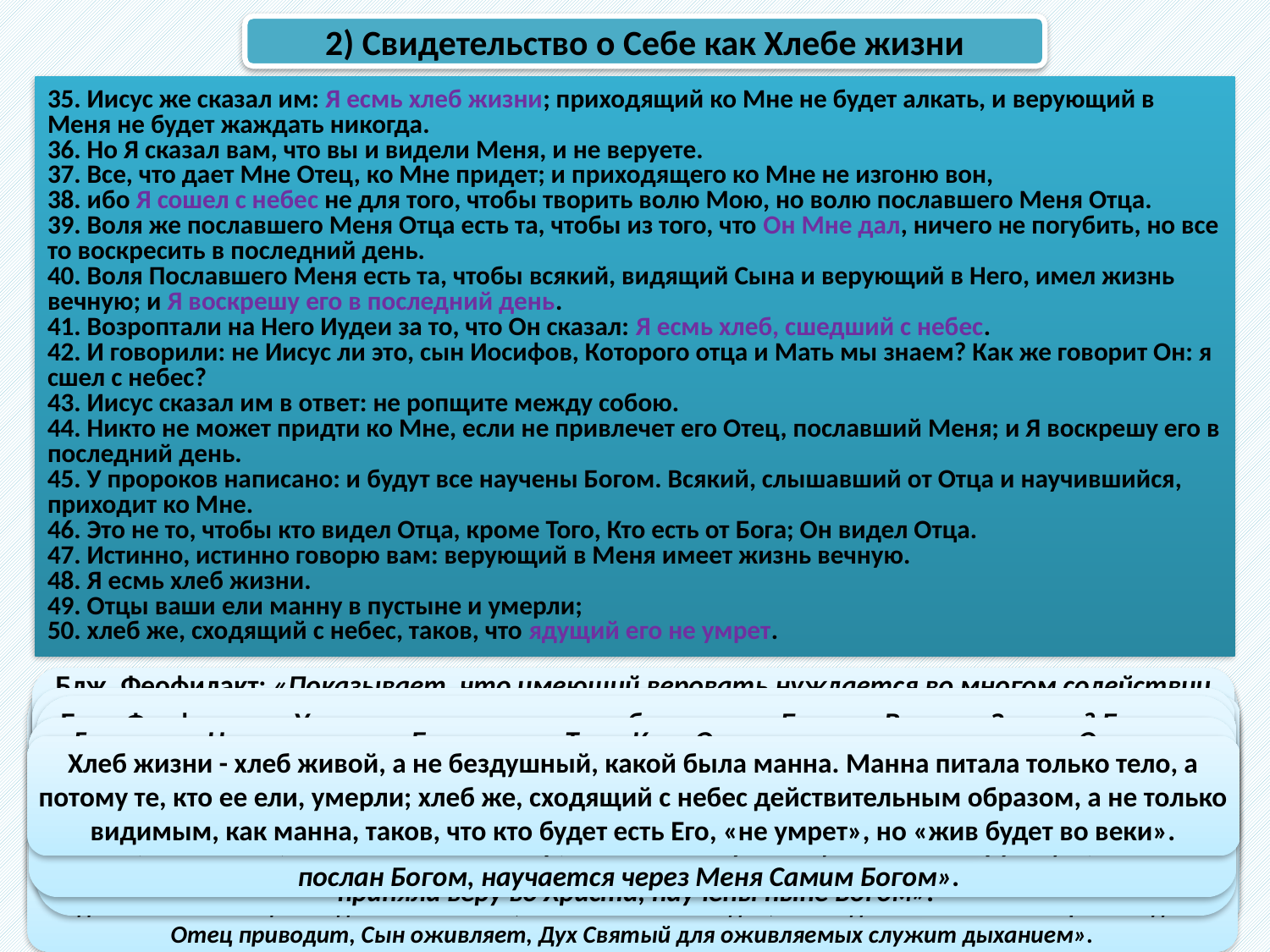

2) Свидетельство о Себе как Хлебе жизни
35. Иисус же сказал им: Я есмь хлеб жизни; приходящий ко Мне не будет алкать, и верующий в Меня не будет жаждать никогда.
36. Но Я сказал вам, что вы и видели Меня, и не веруете.
37. Все, что дает Мне Отец, ко Мне придет; и приходящего ко Мне не изгоню вон,
38. ибо Я сошел с небес не для того, чтобы творить волю Мою, но волю пославшего Меня Отца.
39. Воля же пославшего Меня Отца есть та, чтобы из того, что Он Мне дал, ничего не погубить, но все то воскресить в последний день.
40. Воля Пославшего Меня есть та, чтобы всякий, видящий Сына и верующий в Него, имел жизнь вечную; и Я воскрешу его в последний день.
41. Возроптали на Него Иудеи за то, что Он сказал: Я есмь хлеб, сшедший с небес.
42. И говорили: не Иисус ли это, сын Иосифов, Которого отца и Мать мы знаем? Как же говорит Он: я сшел с небес?
43. Иисус сказал им в ответ: не ропщите между собою.
44. Никто не может придти ко Мне, если не привлечет его Отец, пославший Меня; и Я воскрешу его в последний день.
45. У пророков написано: и будут все научены Богом. Всякий, слышавший от Отца и научившийся, приходит ко Мне.
46. Это не то, чтобы кто видел Отца, кроме Того, Кто есть от Бога; Он видел Отца.
47. Истинно, истинно говорю вам: верующий в Меня имеет жизнь вечную.
48. Я есмь хлеб жизни.
49. Отцы ваши ели манну в пустыне и умерли;
50. хлеб же, сходящий с небес, таков, что ядущий его не умрет.

Блж. Феофилакт: «Показывает, что имеющий веровать нуждается во многом содействии от Бога. Отец привлекает тех, которые имеют способность, по их произволению, а тех, которые сами себя сделали неспособными, не привлекает к вере. Как магнит привлекает не все, к чему приближается, а одно только железо, так и Бог ко всем приближается, но привлекает только тех, которые способны и обнаруживают некоторое сходство с Ним».
Зигабен: «Конечно, Он воскресит тогда всех, и тех, которые спасутся, и тех, которые погибнут, как верующих, так и неверующих; но воскресением здесь называет воскресение для блаженства, а не для наказания. Этими словами показывает, что общая воля Отца и Сына – та, чтобы все спаслись; для этого Тот послал, а Этот пришел: Тот дает верующих, а Этот, приняв, спасает. Да… не погублю, т.е. чтобы кто-либо не погиб по Моей воле. И выше Иисус Христос сказал: грядущаго ко Мне не изжену вон. Следовательно, если кто добровольно уйдет и добровольно погибнет, то потерпит это не по Его воле, так как Бог никого не влечет силой».
Блж. Феофилакт: «Показывая же, что вера в Него не есть дело случайное, но дар Божий, подаваемый от Отца достойным и благонравным по сердцу, говорит: «все, что дает Мне Отец, ко Мне приидет», то есть те будут веровать в Меня, которых дает Мне Отец. А вы - иудеи - как недостойные, не даетесь Мне от Отца, потому и не приходите ко Мне. Ибо вы не имеете правого сердца, чтобы Бог и Отец, возлюбивши вас, привел к вере в Меня. - «А Я приходящего ко Мне не изгоню вон», то есть не погублю, но спасу и доставлю ему много наслаждения. Ибо Я сошел с неба не затем, чтобы делать что-нибудь иное, кроме воли Отца. Говорит это, чтобы узнали, что не принимающий Его противен Богу, как противящийся воле Отца».
Блж. Феофилакт: «Не сказал: хлеб пищи, но «жизни». Поелику все было умерщвлено, то оживил нас Сам Собою. Он есть Хлеб, поколику мы веруем, что закваска человеческого смешения испечена огнем Божества; Хлеб «жизни» не простой, обыкновенной, но особенной и не пресекаемой смертью. Верующий в такой Хлеб не будет алкать, не будет терпеть голод слышания слова Божия и не будет иметь разумной жажды, бывающей от неимения воды крещения и освящения Духа».
Блж. Феофилакт: «иудеи зароптали на Него, потому что обманулись. Ибо доколе они думали, что Он говорит о хлебе чувственном, они вели себя кротко, надеясь, что Он даст им сего хлеба и удовлетворит их чреву. А как Он открыл им, что у Него речь не о чувственном хлебе, а о духовном, то они в отчаянии ропщут. Соблазнялись об Нем, видя, с одной стороны, Матерь Его, а с другой стороны, слыша: Я сшел с небес».
Свт. Иоанн: «А что Он хочет сказать словами: все, еже дает Мне Отец, ко Мне приидет? В них Он обличает неверие иудеев и показывает, что неверующий Ему преступает волю Отца, только говорит об этом не так прямо, но прикровенно. В самом деле, если в том воля Отца и для того пришел (Христос), чтобы спасти весь мир, то неверующие преступают волю Отца».
Блж. Феофилакт: «И будут все научены Богом (Ис. 54, 13); все, разумеется, желающие. Отец есть общий Учитель, чрез откровение достойным дающий знать о Своем Сыне. Ибо, касаясь сердец простых и незлобивых, открывает им Сына, подобно как и Петру открыл Его (Мф. 16, 17). Итак, слышащий от Отца, то есть принимающий откровение Отца и делающийся истинным Его учеником, приходит ко Мне».
Блж. Феофилакт: «Он как бы так говорит: естественно то, что вы не веруете в Меня, потому что вы не были привлечены Отцом, как недостойные: никтоже может прийти ко Мне, или уверовать в Меня, аще не Отец пославый Мя привлечет его».
Прп. Исидор Пелусиот: «Господь называется хлебом, Сам Себя именуя сим именем; по разумению первоначально открывающемуся - как соделавшийся для всех спасительною пищею, а в смысл таинственном - как вложивший квас в человеческое смешение, очистивший и как бы испекший оное огнем Божества Своего, и соделавшийся единым с Ним лицом и единою достопокланяемою Ипостасью».
Блж. Феофилакт: «Ужели прежде сего они не были учены Богом в Ветхом Завете? Были, но не так. Ибо здесь, то есть в Новом Завете, есть особенность. Тогда учились познанию о Боге чрез людей, а ныне, когда воплотился Единородный, познание бывает от Самого Отца во Святом Духе, так что исполняется пророческое слово: во свете Тебя, Отца, то есть в Духе, узрим Свет, который есть Сын (Пс. 35, 10). Подлинно, все мы, которые приняли веру во Христа, научены ныне Богом».
Глатков: «Никто не видел Бога, кроме Того, Кого Он послал в мир; только один Он видел Бога; только Он может знать Его волю и, зная ее, научить вас; следовательно, только через Него вы можете быть научены Богом. А так как и слова, и дела Мои доказывают вам, что Я Тот, Кого Он послал в мир, то всякий слушающий Меня и верующий, что Я послан Богом, научается через Меня Самим Богом».
Хлеб жизни - хлеб живой, а не бездушный, какой была манна. Манна питала только тело, а потому те, кто ее ели, умерли; хлеб же, сходящий с небес действительным образом, а не только видимым, как манна, таков, что кто будет есть Его, «не умрет», но «жив будет во веки».
Зигабен: «Не да творю волю Мою, или особую, так как Я не имею особой воли, но волю пославшаго Мя, т.е. общую Его и Мою, потому что у Них как одно Божество, так и одна воля».
«Отец привлекает и приводит к Сыну; а Сын воскрешает и оживляет, даруя дыхание в добре и жизнь, которая есть Дух Святый. Итак, верующим благодетельствует вся Святая Троица, а не в частности один только Отец или один только Сын, но как Естество одно, так и действие благотворения одно: Отец приводит, Сын оживляет, Дух Святый для оживляемых служит дыханием».